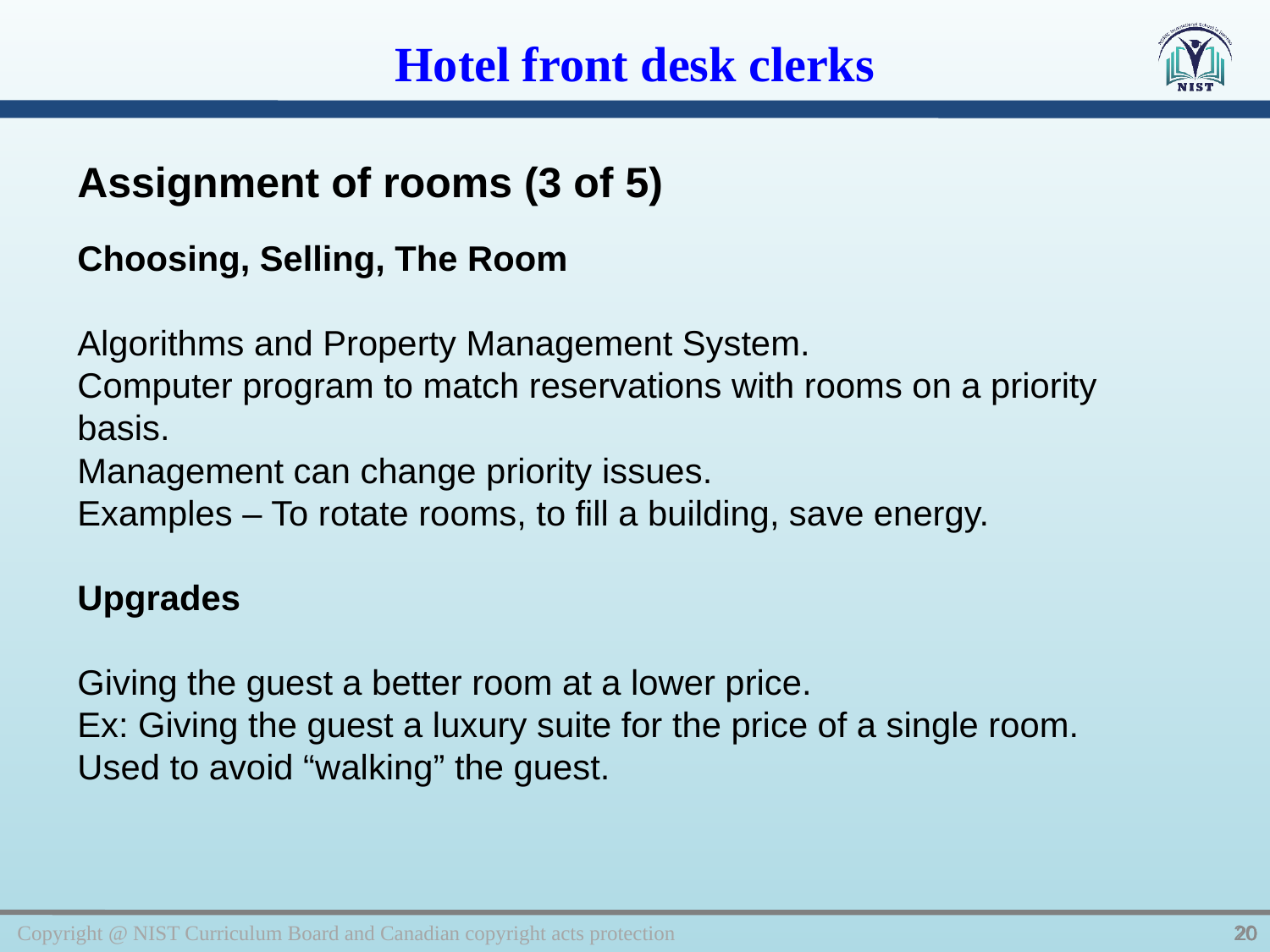

Hotel front desk clerks
Assignment of rooms (3 of 5)
Choosing, Selling, The Room

Algorithms and Property Management System.
Computer program to match reservations with rooms on a priority basis.
Management can change priority issues.
Examples – To rotate rooms, to fill a building, save energy.

Upgrades

Giving the guest a better room at a lower price.
Ex: Giving the guest a luxury suite for the price of a single room.
Used to avoid “walking” the guest.
Copyright @ NIST Curriculum Board and Canadian copyright acts protection
20
20
20
20